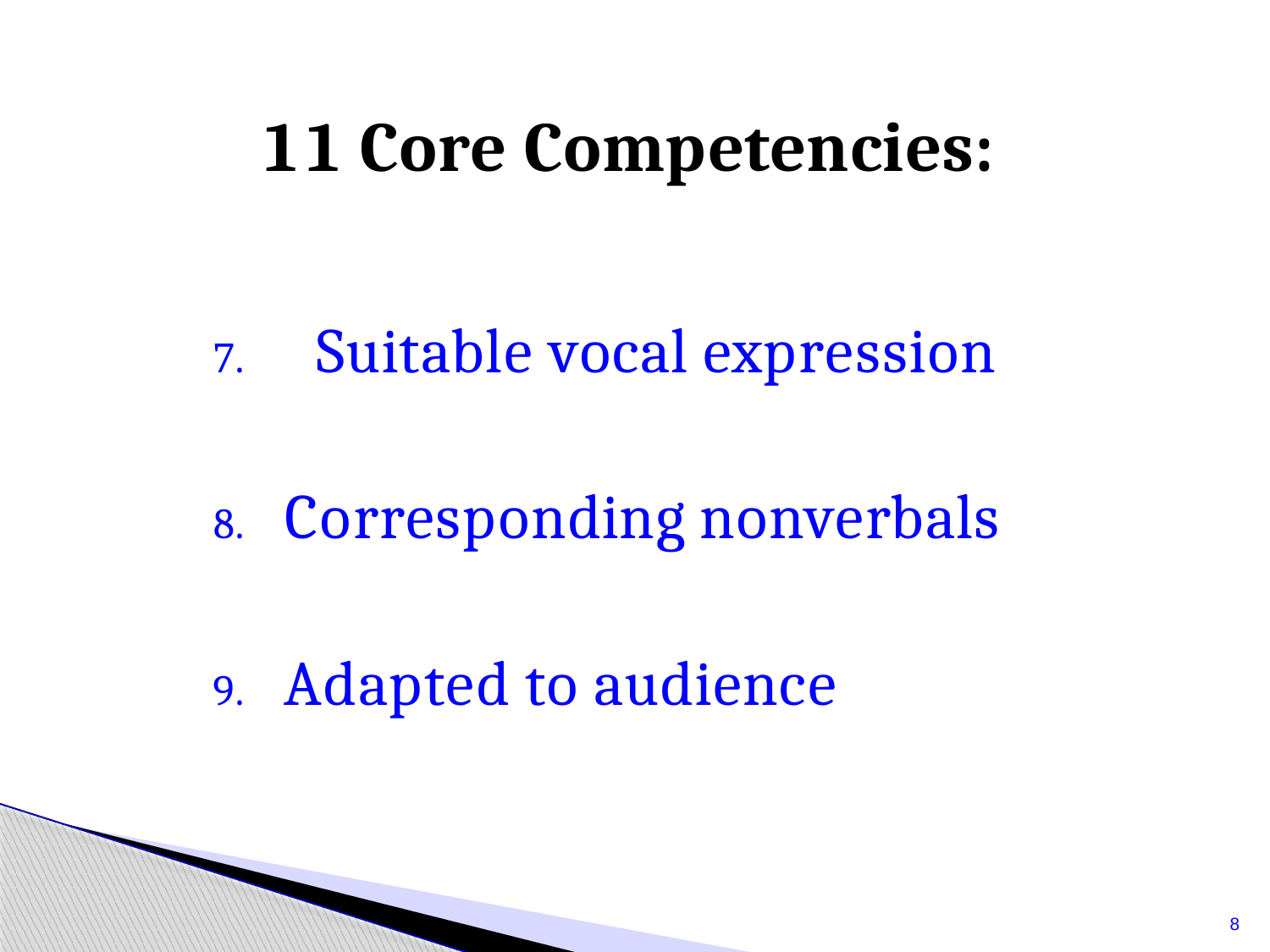

# 11 Core Competencies:
Suitable vocal expression

Corresponding nonverbals

Adapted to audience

8